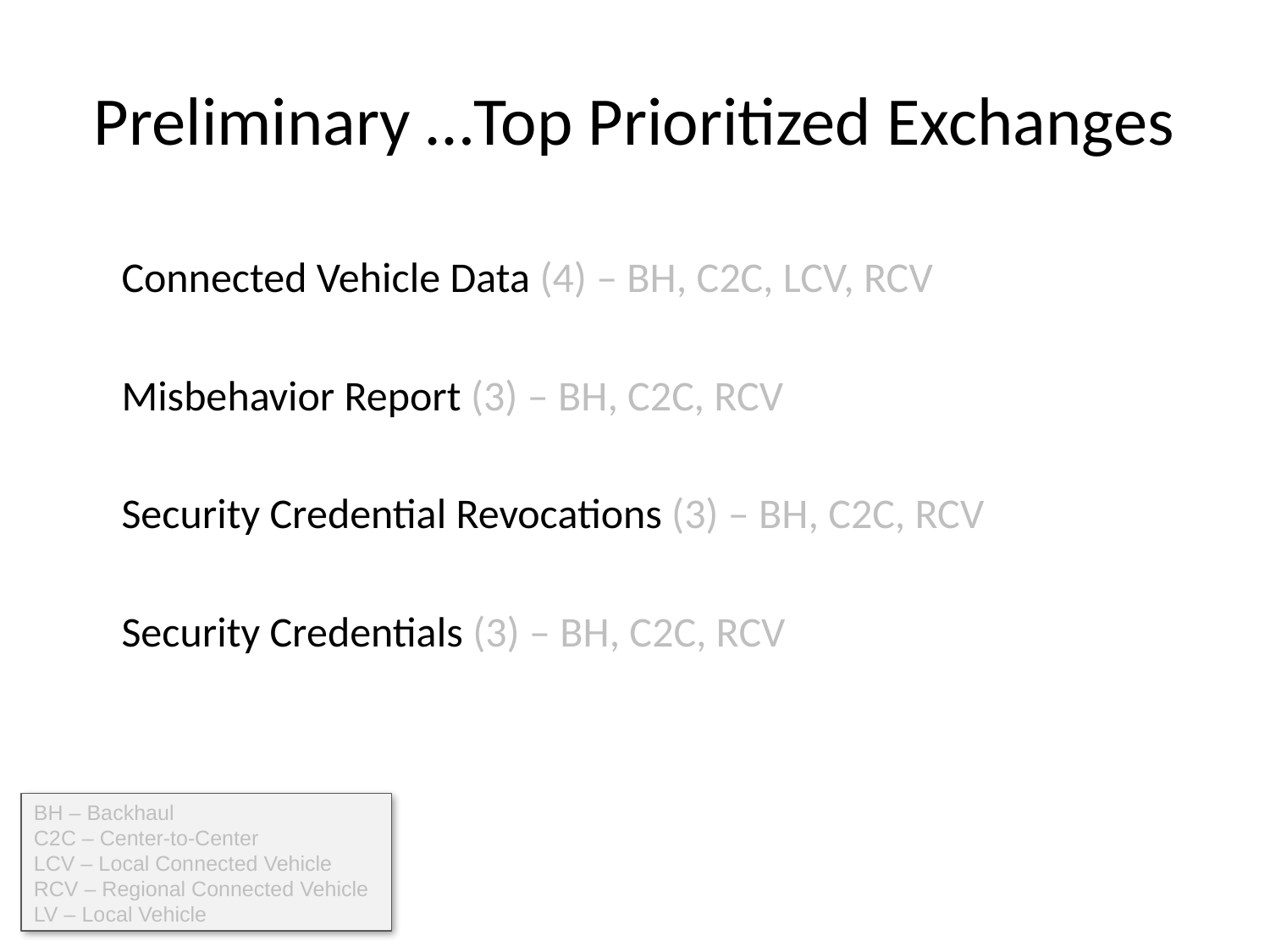

# Preliminary …Top Prioritized Exchanges
Connected Vehicle Data (4) – BH, C2C, LCV, RCV

Misbehavior Report (3) – BH, C2C, RCV

Security Credential Revocations (3) – BH, C2C, RCV

Security Credentials (3) – BH, C2C, RCV

BH – Backhaul
C2C – Center-to-Center
LCV – Local Connected Vehicle
RCV – Regional Connected Vehicle
LV – Local Vehicle